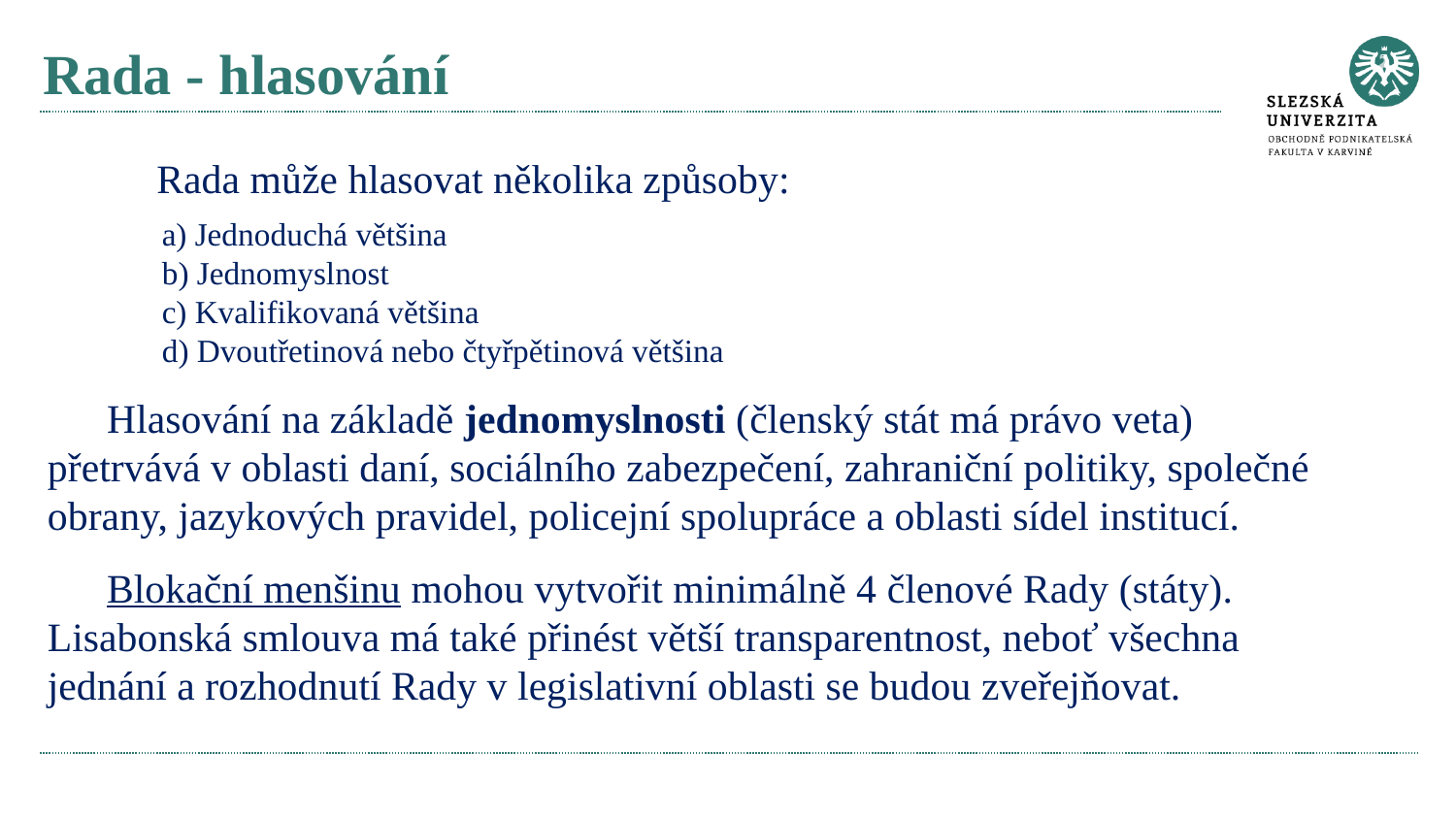

# Rada - hlasování
Rada může hlasovat několika způsoby:
a) Jednoduchá většina
b) Jednomyslnost
c) Kvalifikovaná většina
d) Dvoutřetinová nebo čtyřpětinová většina
Hlasování na základě jednomyslnosti (členský stát má právo veta) přetrvává v oblasti daní, sociálního zabezpečení, zahraniční politiky, společné obrany, jazykových pravidel, policejní spolupráce a oblasti sídel institucí.
Blokační menšinu mohou vytvořit minimálně 4 členové Rady (státy). Lisabonská smlouva má také přinést větší transparentnost, neboť všechna jednání a rozhodnutí Rady v legislativní oblasti se budou zveřejňovat.